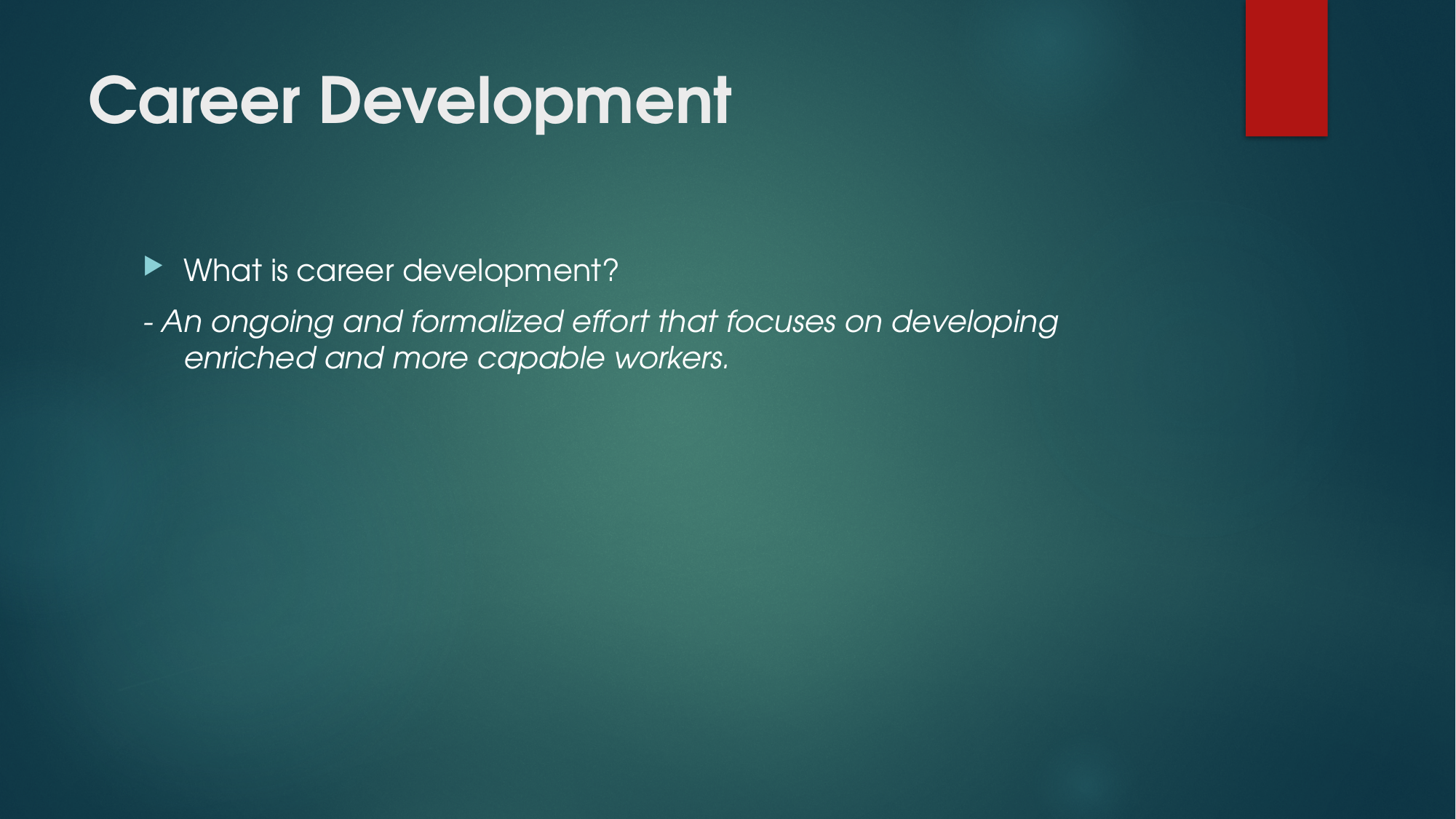

# Career Development
What is career development?
- An ongoing and formalized effort that focuses on developing enriched and more capable workers.